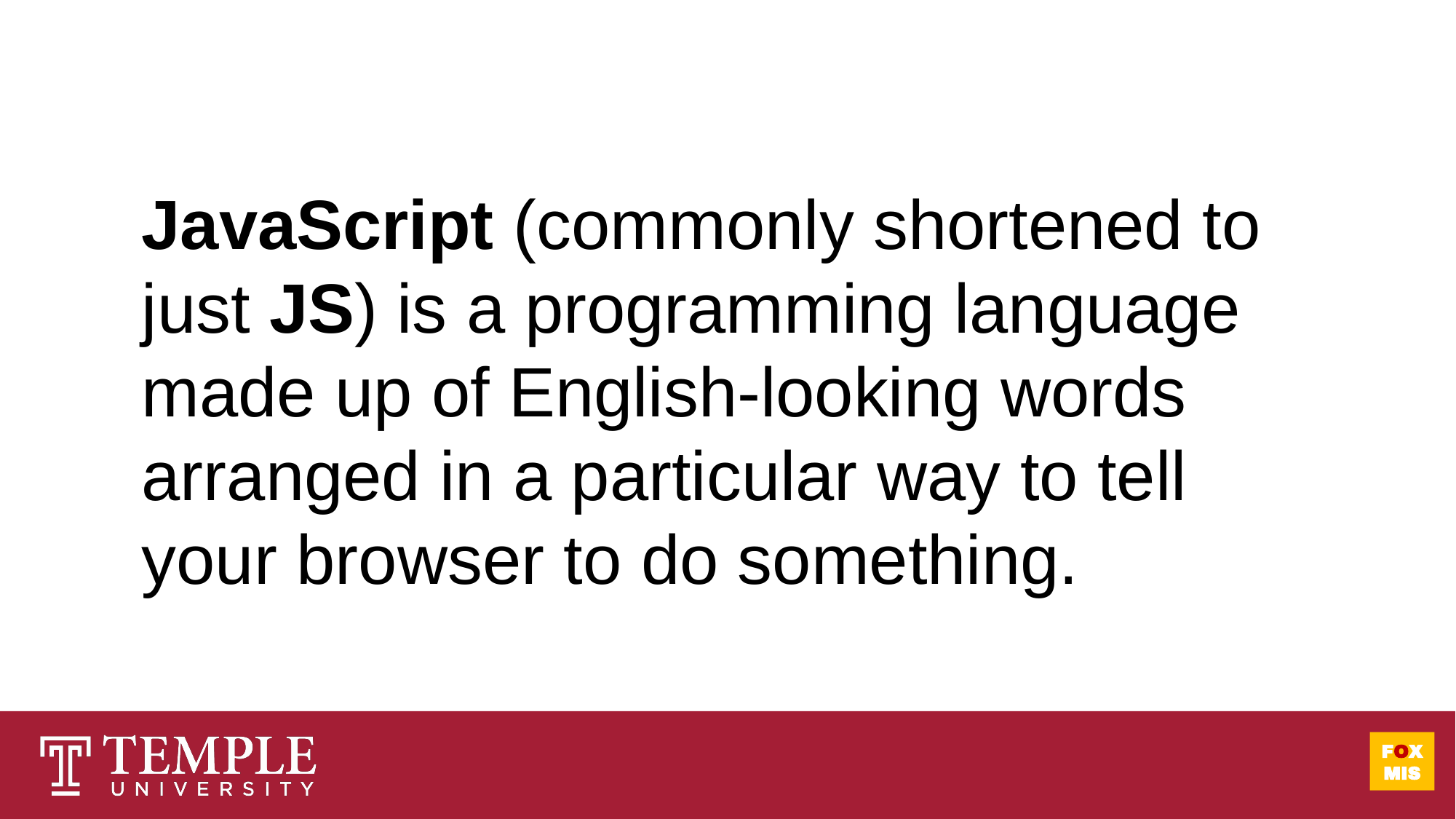

JavaScript (commonly shortened to just JS) is a programming language made up of English-looking words arranged in a particular way to tell your browser to do something.
FOX
MIS